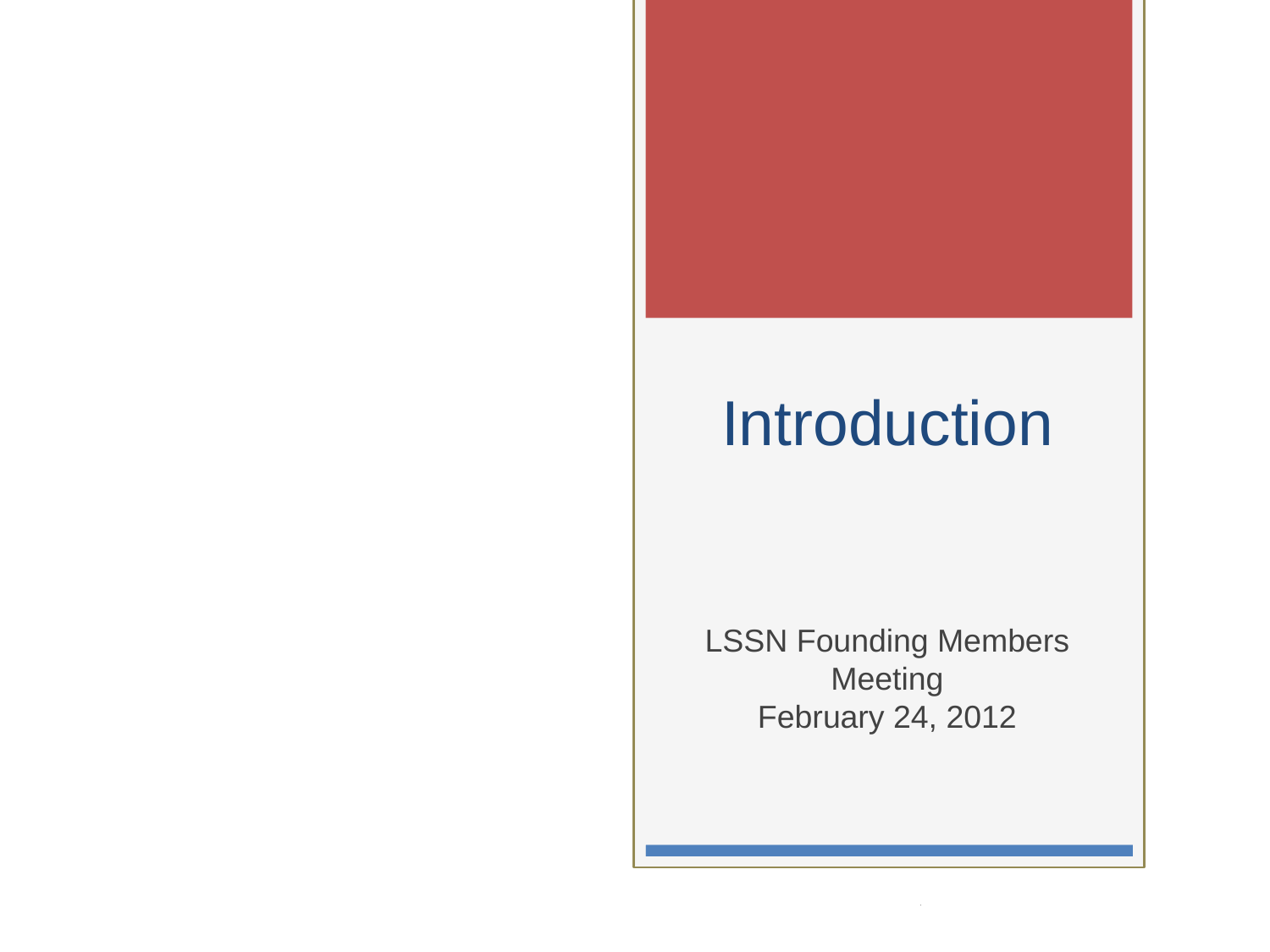

Introduction
LSSN Founding Members Meeting
February 24, 2012